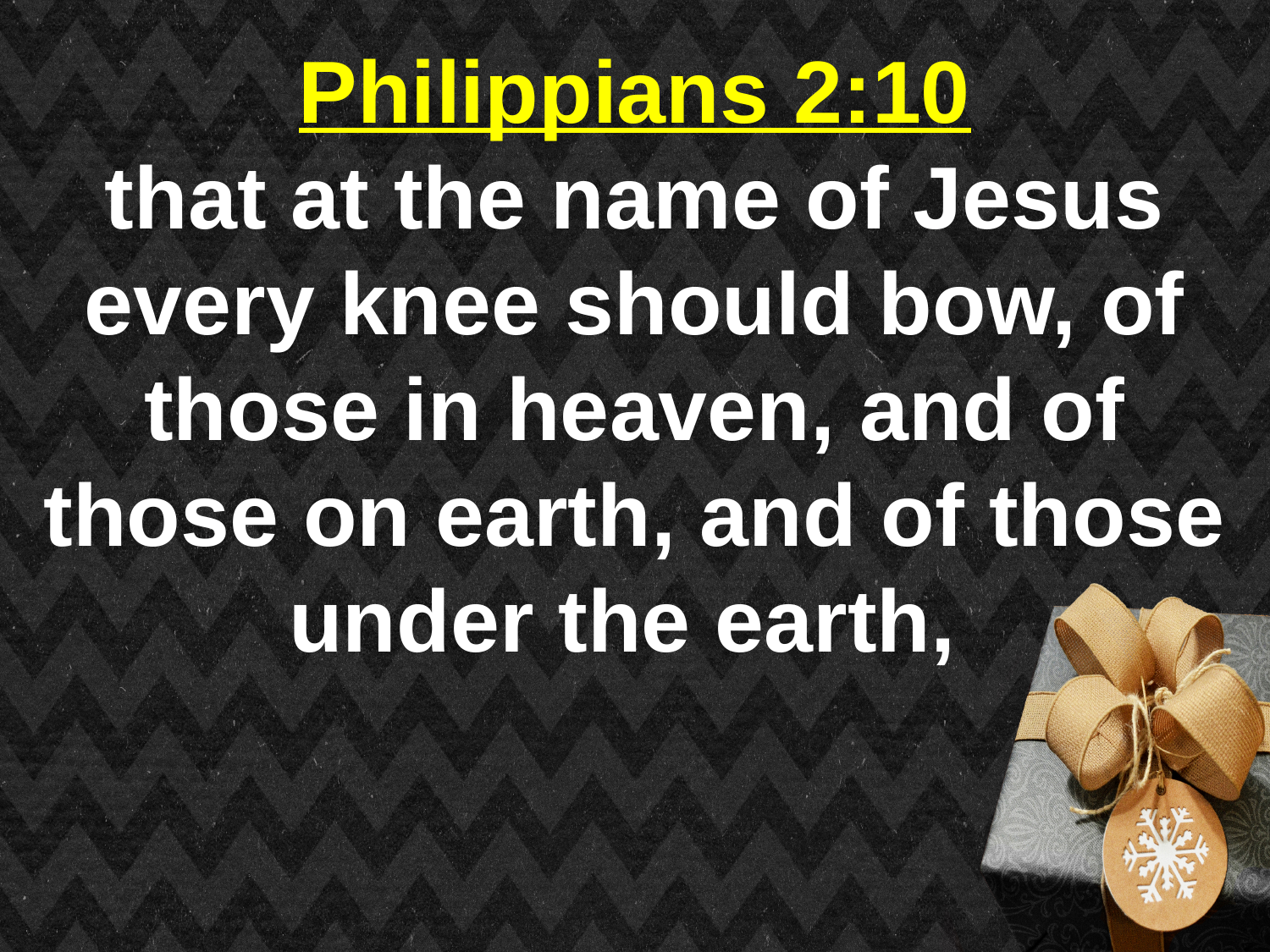

Philippians 2:10
that at the name of Jesus every knee should bow, of those in heaven, and of those on earth, and of those under the earth,